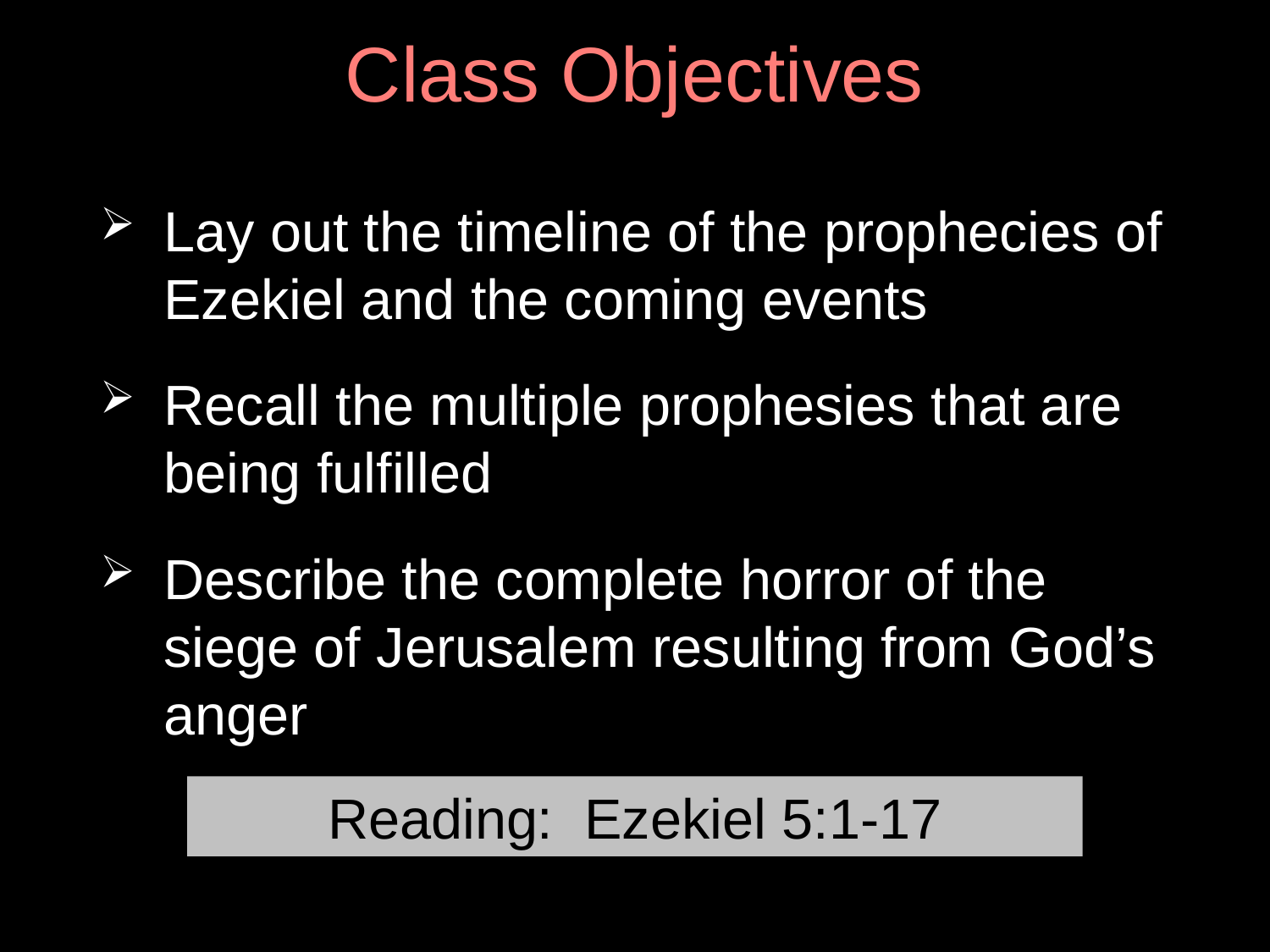

# Class Objectives
Lay out the timeline of the prophecies of Ezekiel and the coming events
Recall the multiple prophesies that are being fulfilled
Describe the complete horror of the siege of Jerusalem resulting from God’s anger

Reading:  Ezekiel 5:1-17